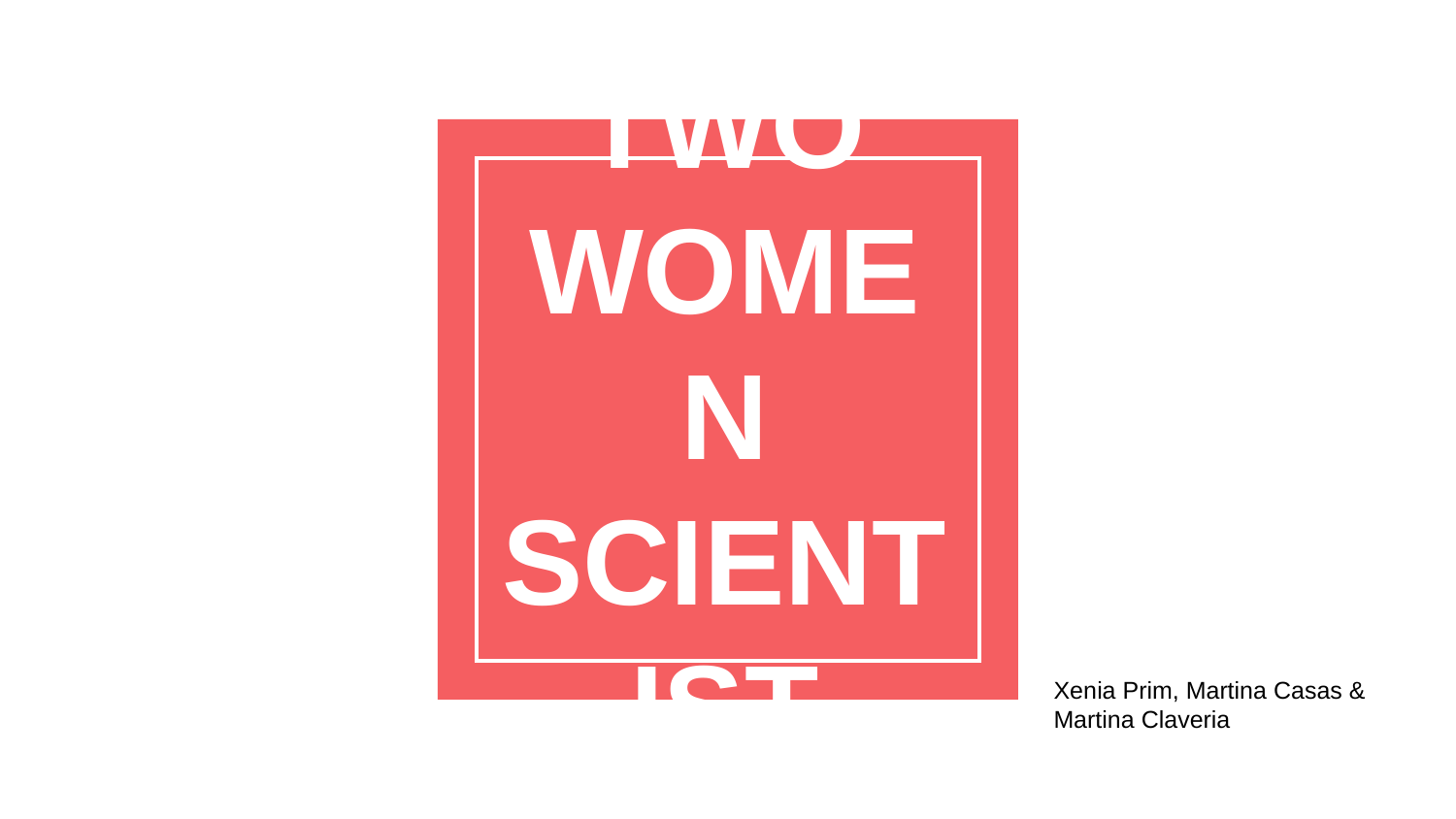

# TWO WOMEN SCIENTIST
Xenia Prim, Martina Casas & Martina Claveria